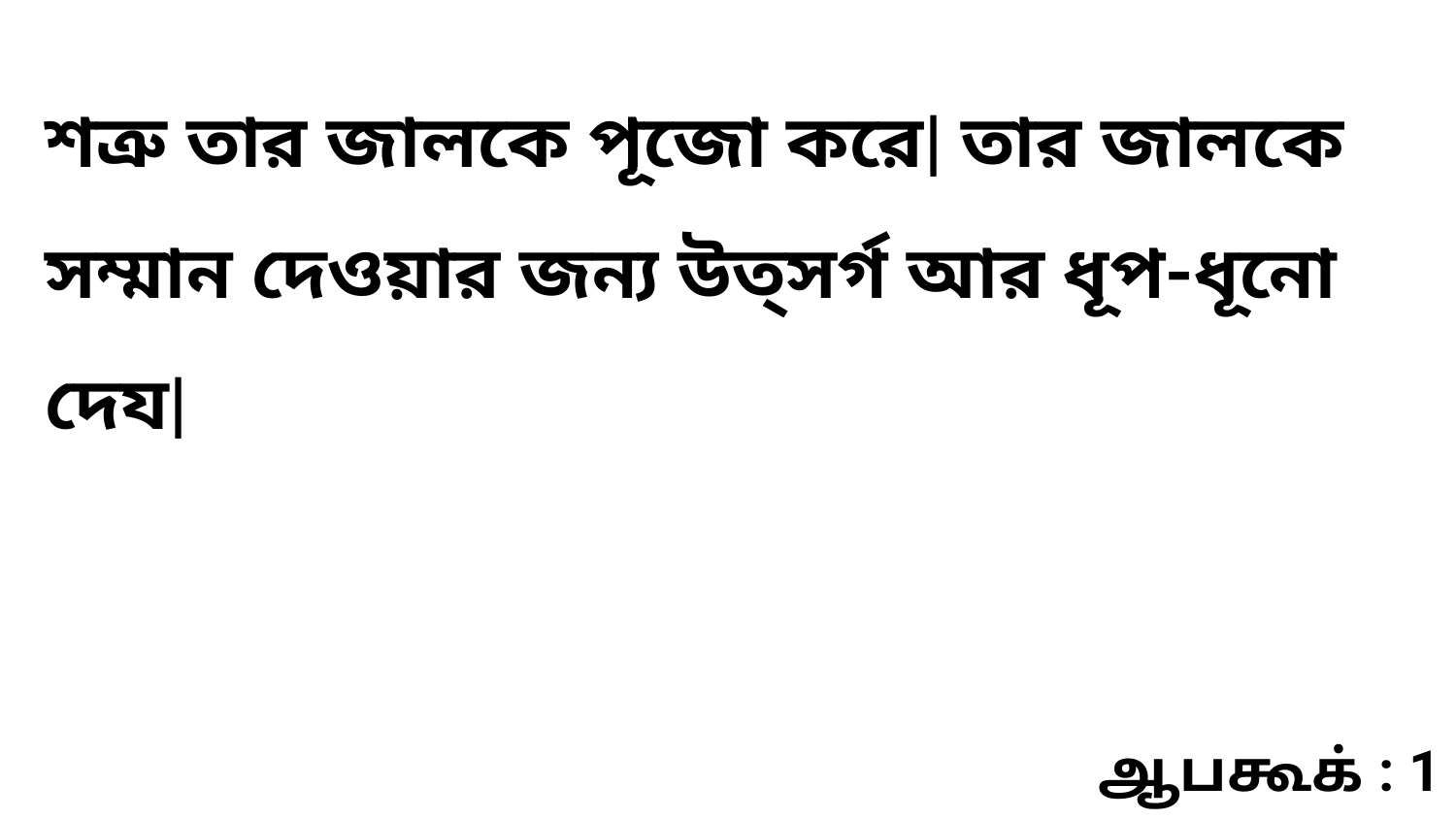

শত্রু তার জালকে পূজো করে| তার জালকে সম্মান দেওয়ার জন্য উত্সর্গ আর ধূপ-ধূনো দেয|
ஆபகூக் : 1